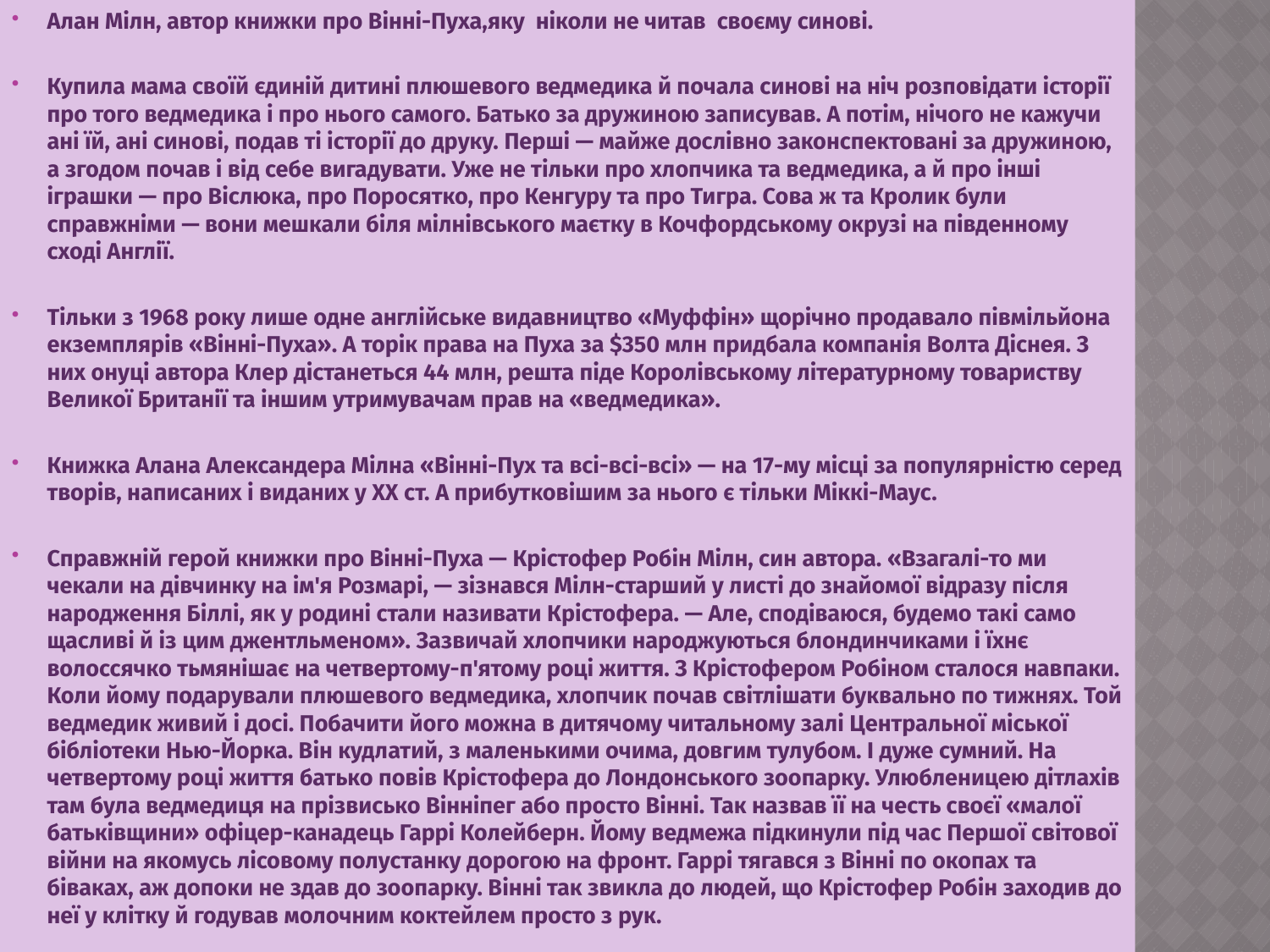

Алан Мілн, автор книжки про Вінні-Пуха,яку  ніколи не читав  своєму синові.

Купила мама своїй єдиній дитині плюшевого ведмедика й почала синові на ніч розповідати історії про того ведмедика і про нього самого. Батько за дружиною записував. А потім, нічого не кажучи ані їй, ані синові, подав ті історії до друку. Перші — майже дослівно законспектовані за дружиною, а згодом почав і від себе вигадувати. Уже не тільки про хлопчика та ведмедика, а й про інші іграшки — про Віслюка, про Поросятко, про Кенгуру та про Тигра. Сова ж та Кролик були справжніми — вони мешкали біля мілнівського маєтку в Кочфордському окрузі на південному сході Англії.

Тільки з 1968 року лише одне англійське видавництво «Муффін» щорічно продавало півмільйона екземплярів «Вінні-Пуха». А торік права на Пуха за $350 млн придбала компанія Волта Діснея. З них онуці автора Клер дістанеться 44 млн, решта піде Королівському літературному товариству Великої Британії та іншим утримувачам прав на «ведмедика».

Книжка Алана Александера Мілна «Вінні-Пух та всі-всі-всі» — на 17-му місці за популярністю серед творів, написаних і виданих у ХХ ст. А прибутковішим за нього є тільки Міккі-Маус.

Справжній герой книжки про Вінні-Пуха — Крістофер Робін Мілн, син автора. «Взагалі-то ми чекали на дівчинку на ім'я Розмарі, — зізнався Мілн-старший у листі до знайомої відразу після народження Біллі, як у родині стали називати Крістофера. — Але, сподіваюся, будемо такі само щасливі й із цим джентльменом». Зазвичай хлопчики народжуються блондинчиками і їхнє волоссячко тьмянішає на четвертому-п'ятому році життя. З Крістофером Робіном сталося навпаки. Коли йому подарували плюшевого ведмедика, хлопчик почав світлішати буквально по тижнях. Той ведмедик живий і досі. Побачити його можна в дитячому читальному залі Центральної міської бібліотеки Нью-Йорка. Він кудлатий, з маленькими очима, довгим тулубом. І дуже сумний. На четвертому році життя батько повів Крістофера до Лондонського зоопарку. Улюбленицею дітлахів там була ведмедиця на прізвисько Вінніпег або просто Вінні. Так назвав її на честь своєї «малої батьківщини» офіцер-канадець Гаррі Колейберн. Йому ведмежа підкинули під час Першої світової війни на якомусь лісовому полустанку дорогою на фронт. Гаррі тягався з Вінні по окопах та біваках, аж допоки не здав до зоопарку. Вінні так звикла до людей, що Крістофер Робін заходив до неї у клітку й годував молочним коктейлем просто з рук.
#